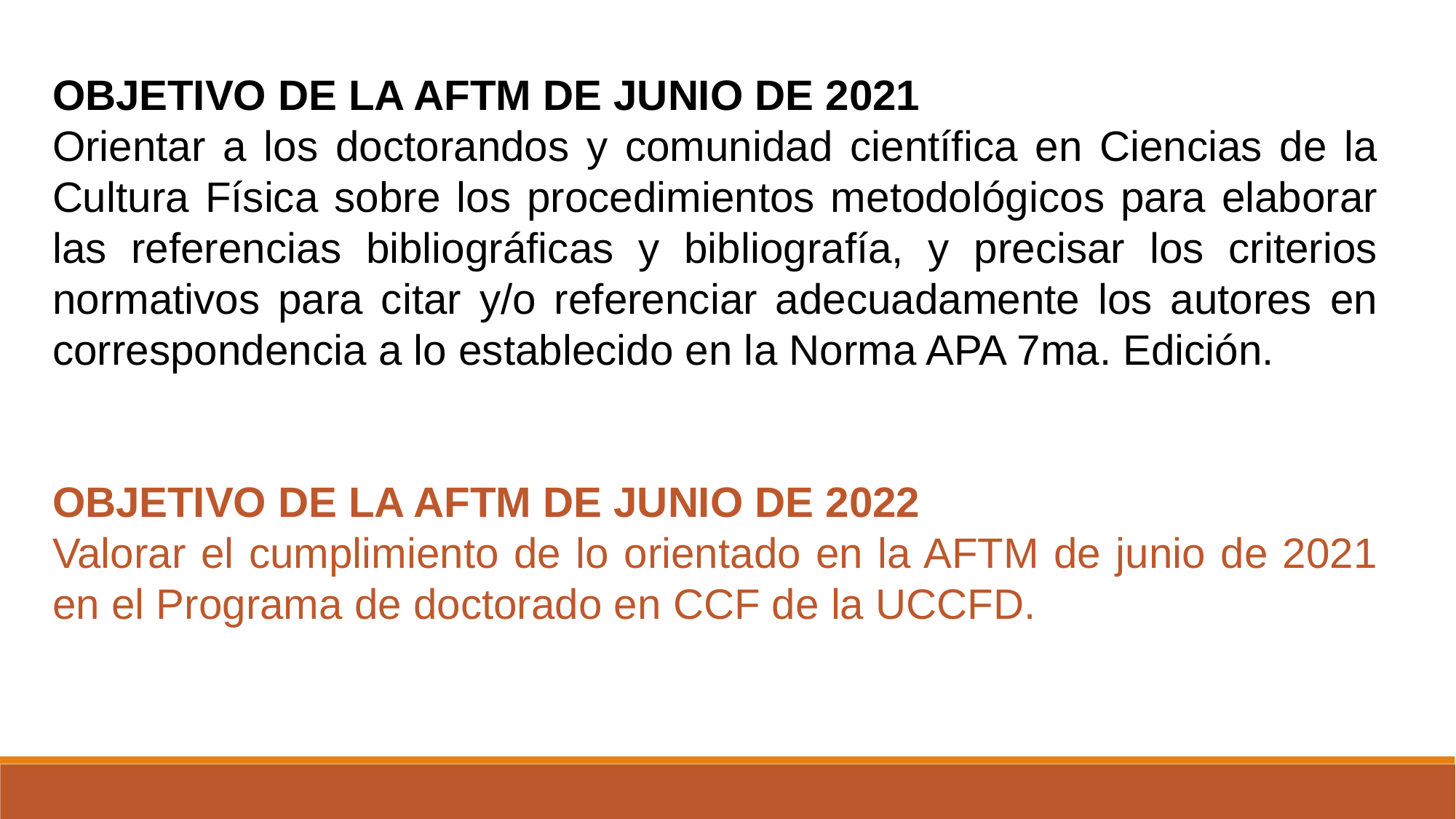

OBJETIVO DE LA AFTM DE JUNIO DE 2021
Orientar a los doctorandos y comunidad científica en Ciencias de la Cultura Física sobre los procedimientos metodológicos para elaborar las referencias bibliográficas y bibliografía, y precisar los criterios normativos para citar y/o referenciar adecuadamente los autores en correspondencia a lo establecido en la Norma APA 7ma. Edición.

OBJETIVO DE LA AFTM DE JUNIO DE 2022
Valorar el cumplimiento de lo orientado en la AFTM de junio de 2021 en el Programa de doctorado en CCF de la UCCFD.